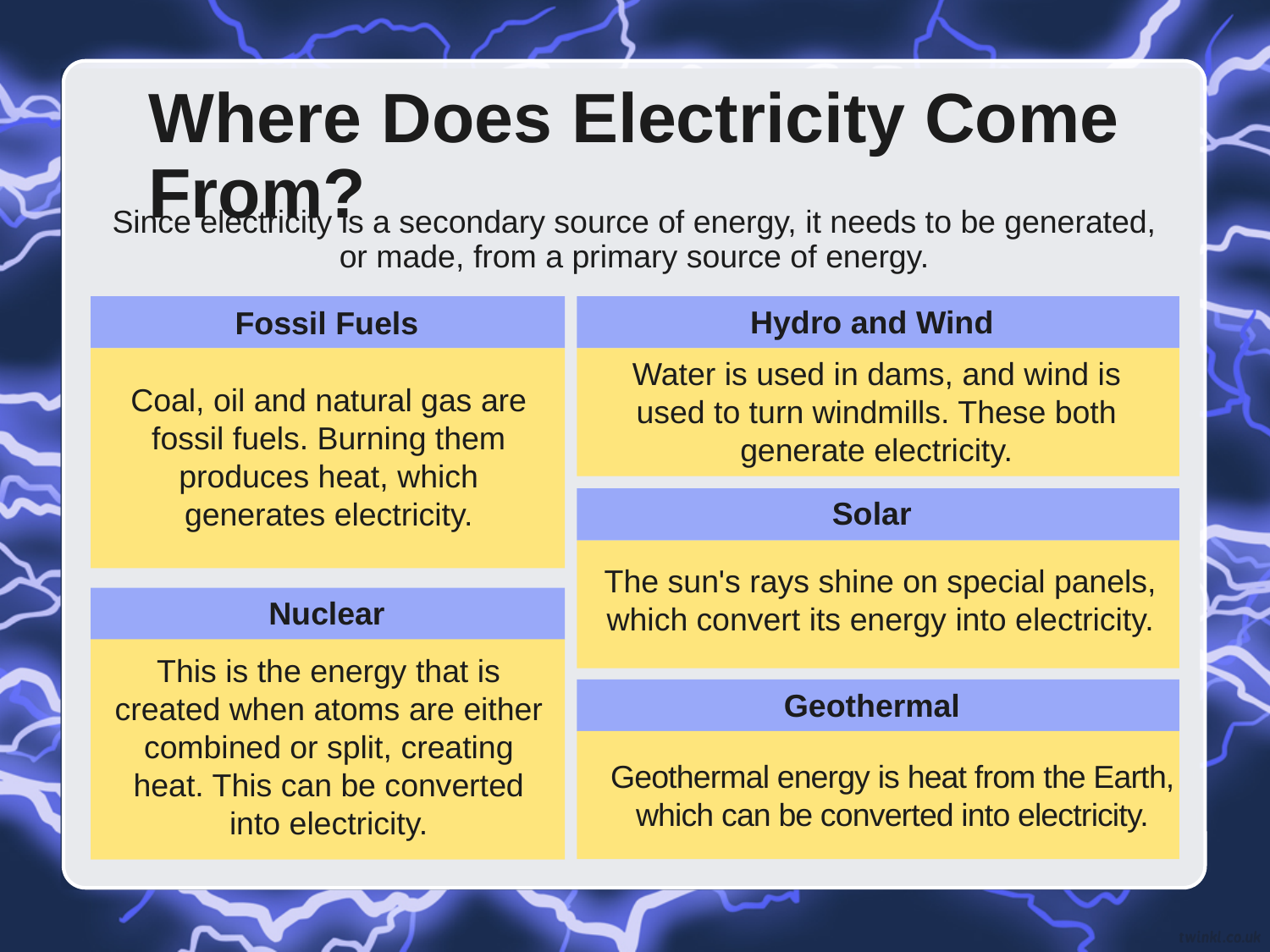

# Where Does Electricity Come From?
Since electricity is a secondary source of energy, it needs to be generated, or made, from a primary source of energy.
Hydro and Wind

Water is used in dams, and wind is used to turn windmills. These both generate electricity.

Fossil Fuels

Coal, oil and natural gas are fossil fuels. Burning them produces heat, which generates electricity.
Solar

The sun's rays shine on special panels, which convert its energy into electricity.
Nuclear

This is the energy that is created when atoms are either combined or split, creating heat. This can be converted into electricity.

Geothermal

Geothermal energy is heat from the Earth, which can be converted into electricity.